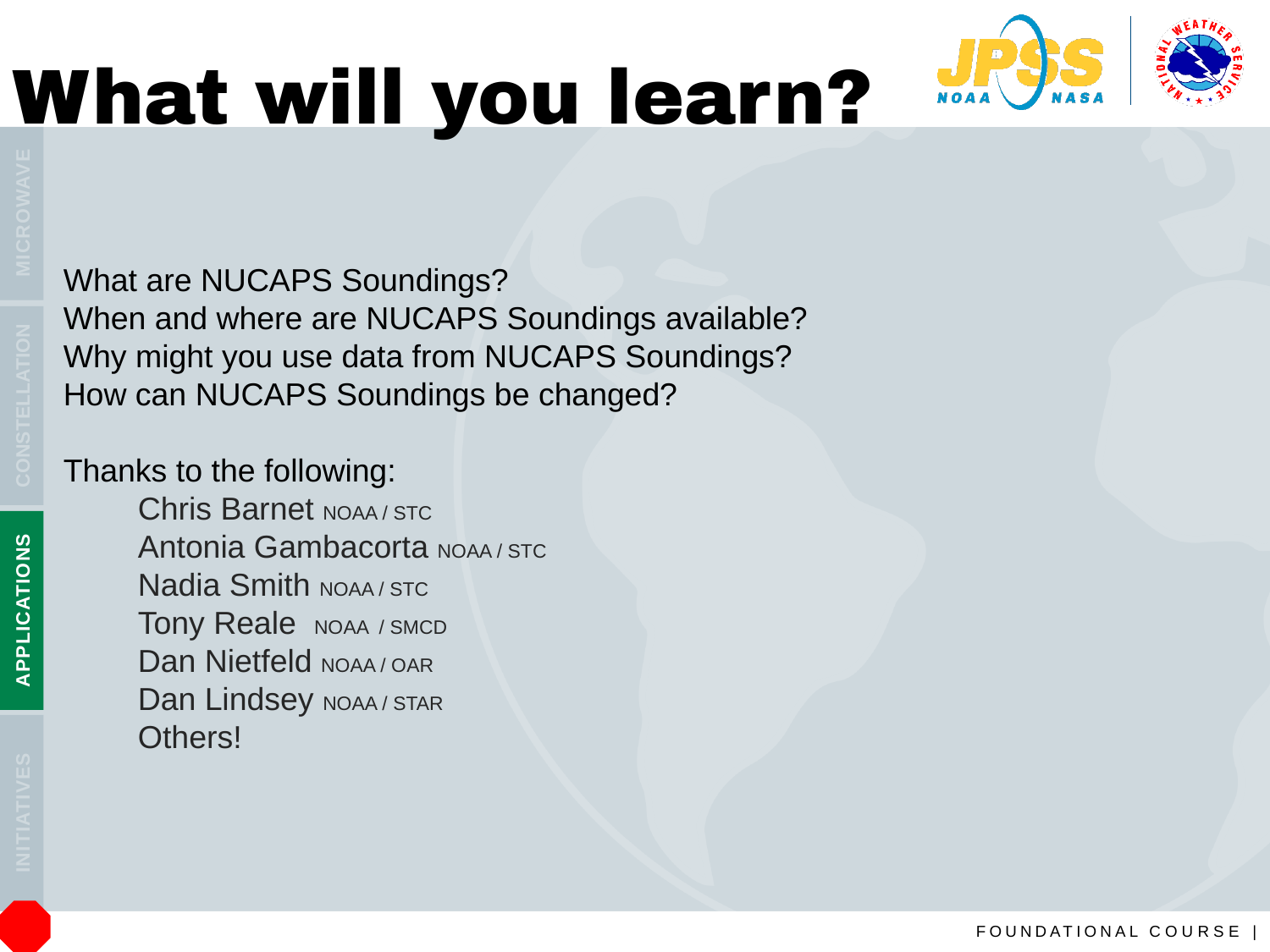

What will you learn?
What are NUCAPS Soundings?
When and where are NUCAPS Soundings available?
Why might you use data from NUCAPS Soundings?
How can NUCAPS Soundings be changed?

Thanks to the following:
Chris Barnet NOAA / STC
Antonia Gambacorta NOAA / STC
Nadia Smith NOAA / STC
Tony Reale  NOAA  / SMCD
Dan Nietfeld NOAA / OAR
Dan Lindsey NOAA / STAR
Others!